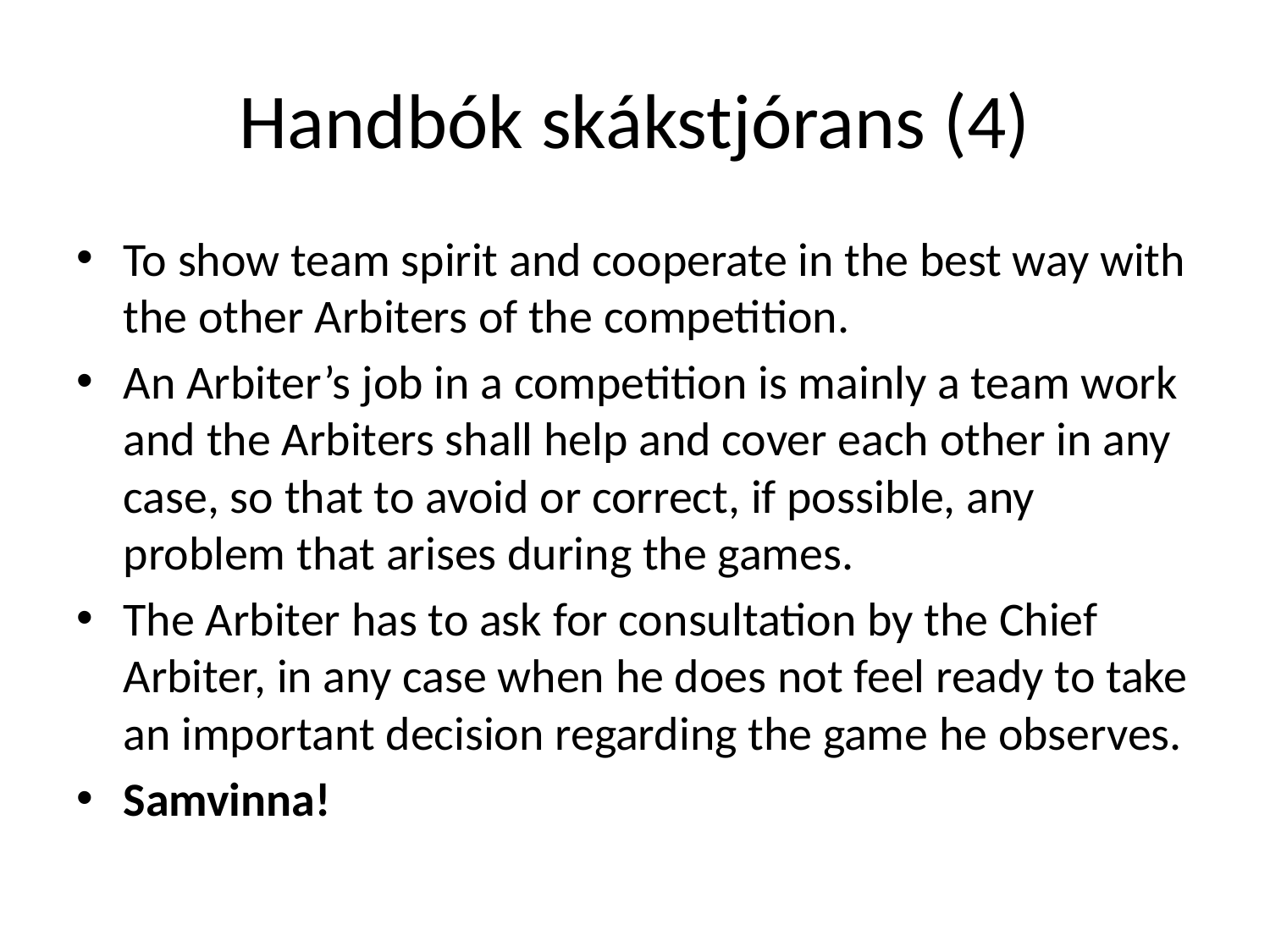

# Handbók skákstjórans (4)
To show team spirit and cooperate in the best way with the other Arbiters of the competition.
An Arbiter’s job in a competition is mainly a team work and the Arbiters shall help and cover each other in any case, so that to avoid or correct, if possible, any problem that arises during the games.
The Arbiter has to ask for consultation by the Chief Arbiter, in any case when he does not feel ready to take an important decision regarding the game he observes.
Samvinna!